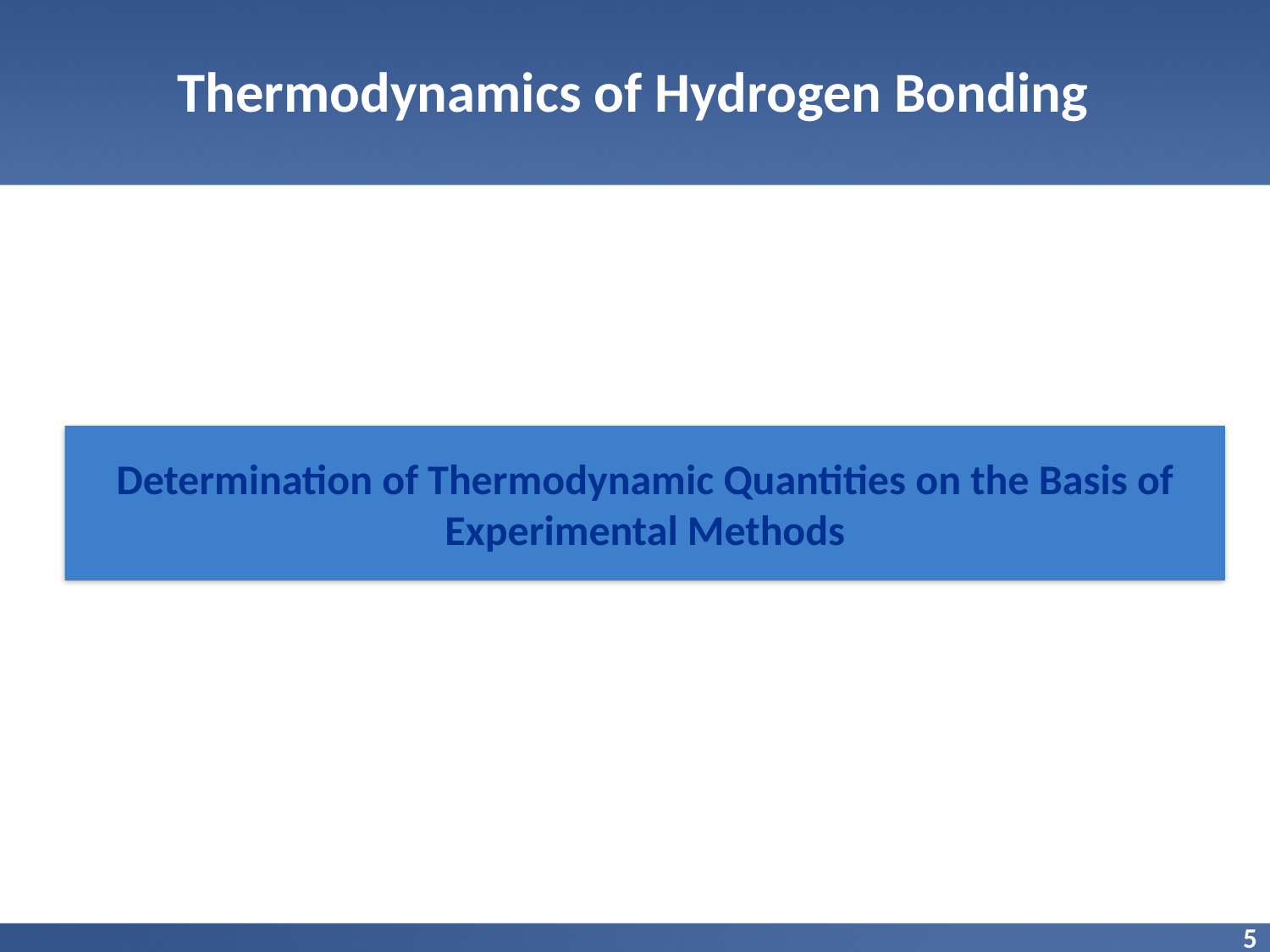

Thermodynamics of Hydrogen Bonding

Determination of Thermodynamic Quantities on the Basis of Experimental Methods
5